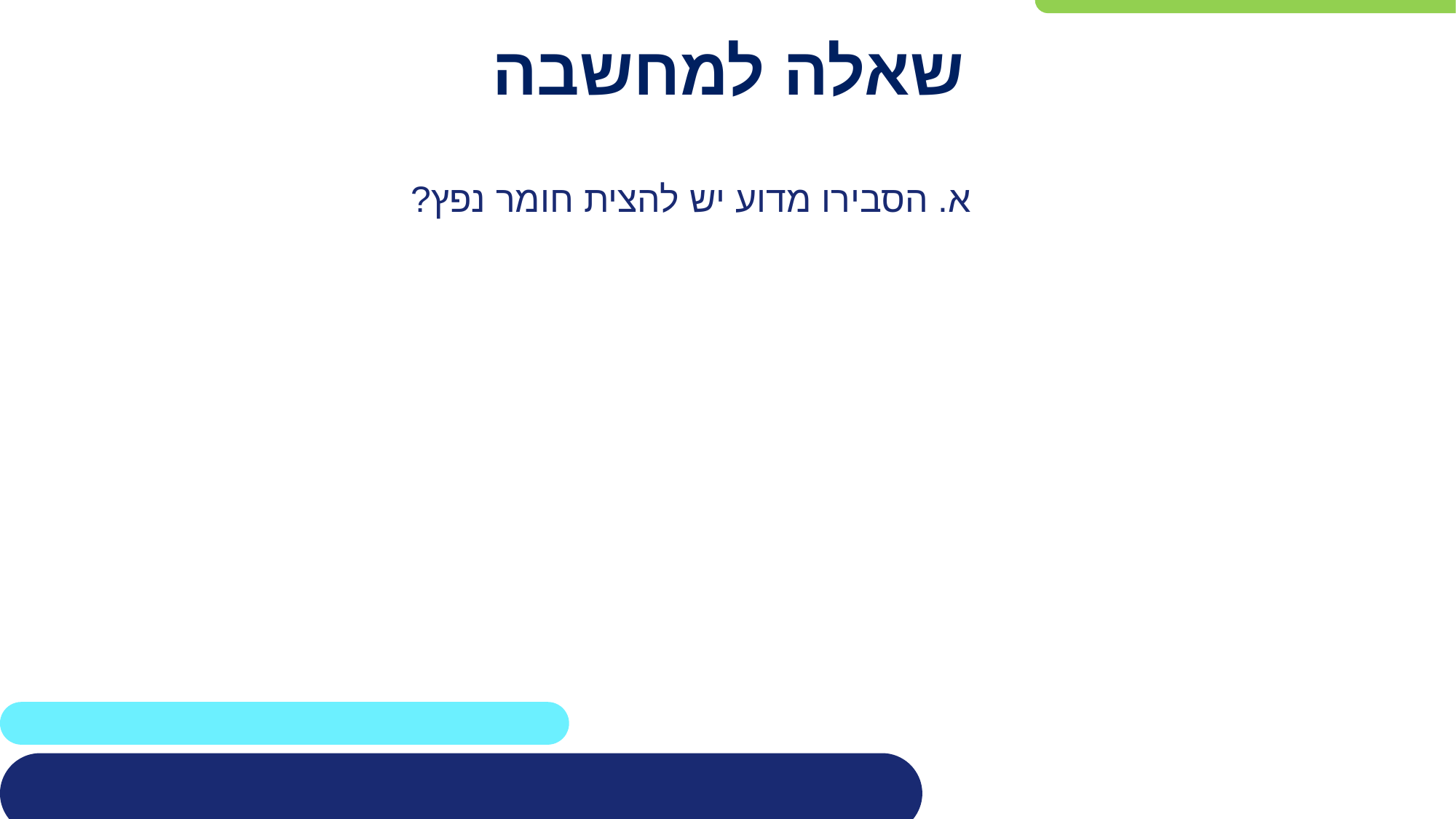

# שאלה למחשבה
 א. הסבירו מדוע יש להצית חומר נפץ?